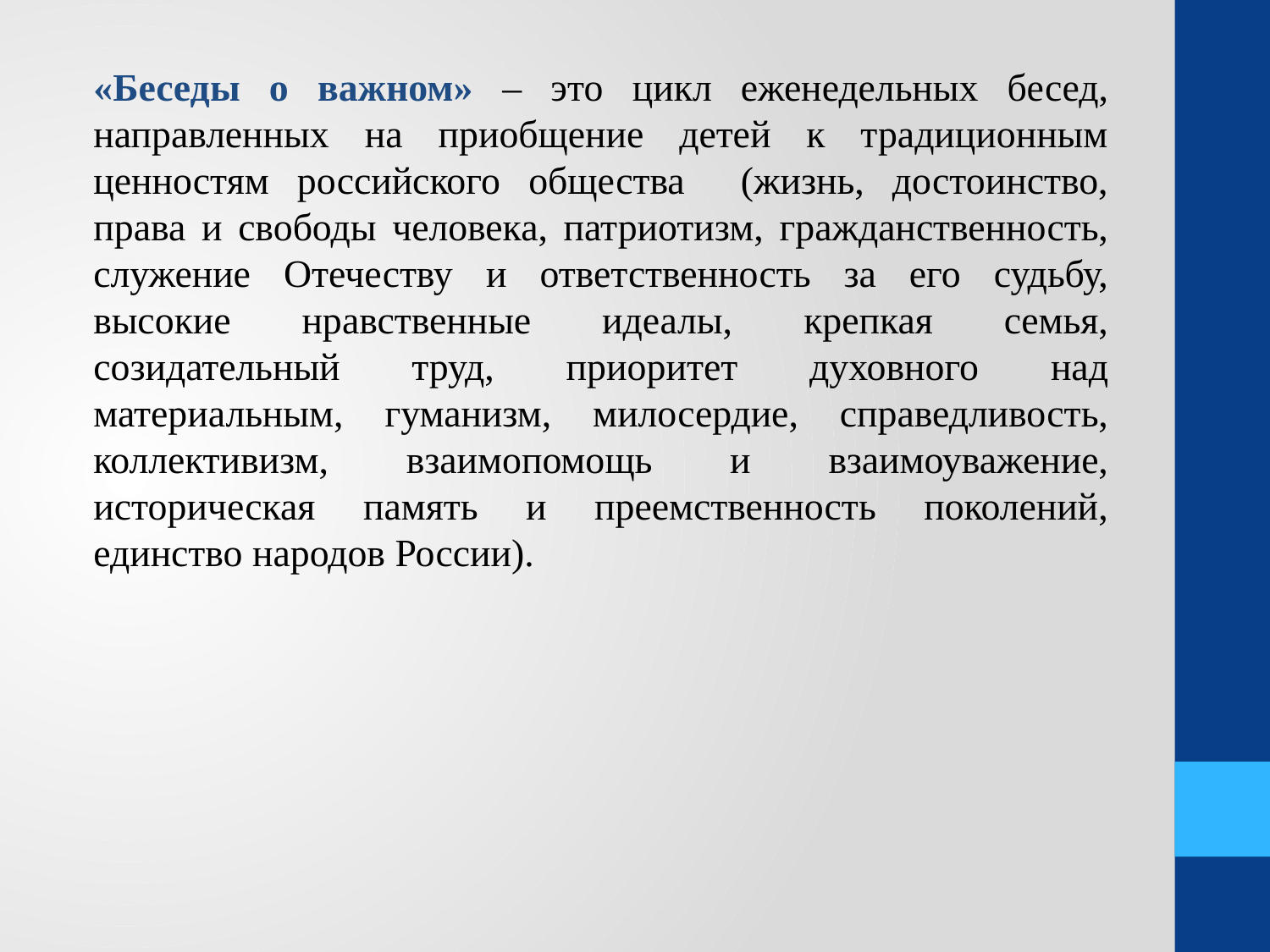

«Беседы o важном» – это цикл еженедельных бесед, направленных на приобщение детей к традиционным ценностям российского общества  (жизнь, достоинство, права и свободы человека, патриотизм, гражданственность, служение Отечеству и ответственность за его судьбу, высокие нравственные идеалы, крепкая семья, созидательный труд, приоритет духовного над материальным, гуманизм, милосердие, справедливость, коллективизм, взаимопомощь и взаимоуважение, историческая память и преемственность поколений, единство народов России).